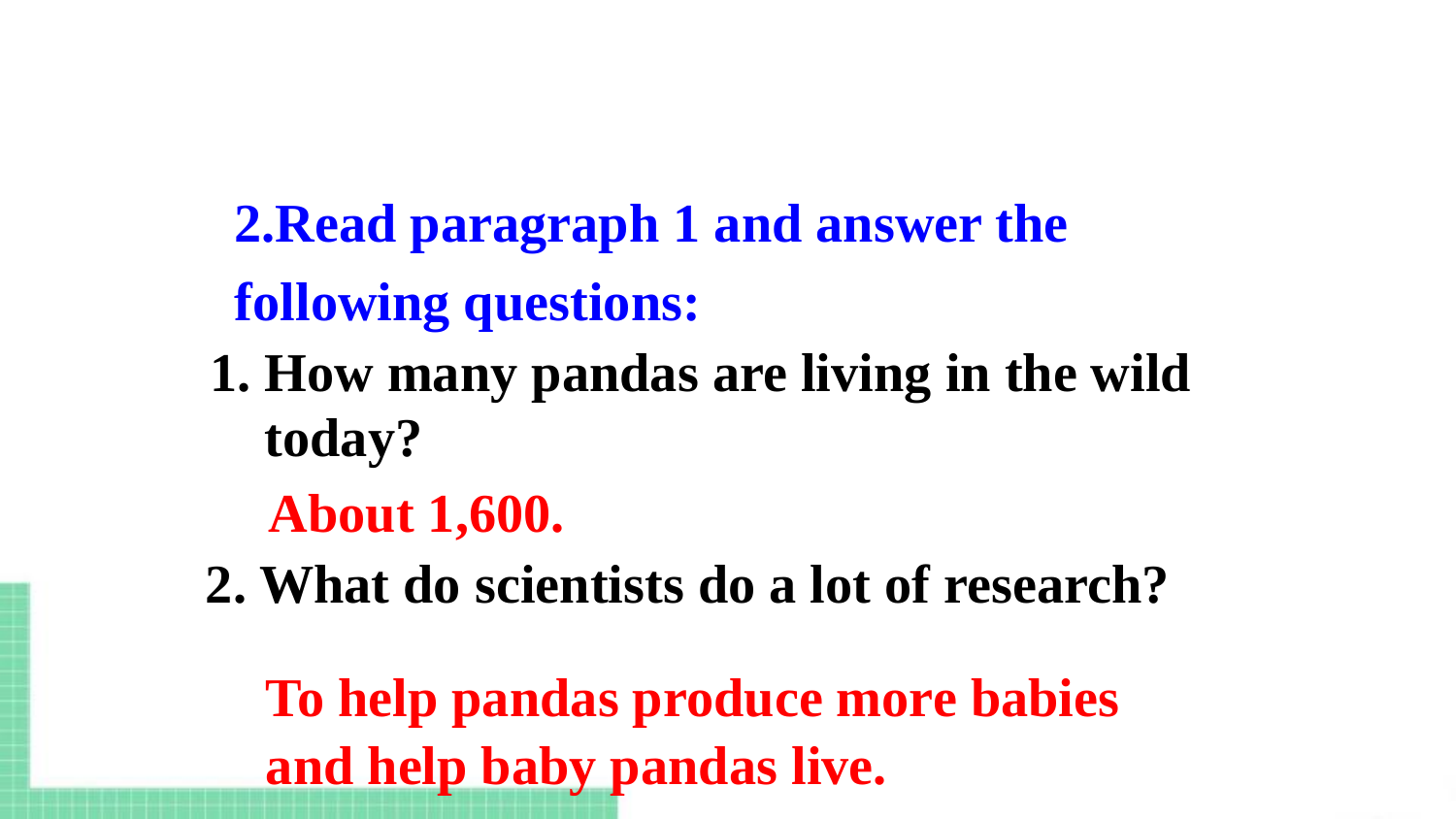

2.Read paragraph 1 and answer the following questions:
How many pandas are living in the wild today?
About 1,600.
2. What do scientists do a lot of research?
To help pandas produce more babies and help baby pandas live.